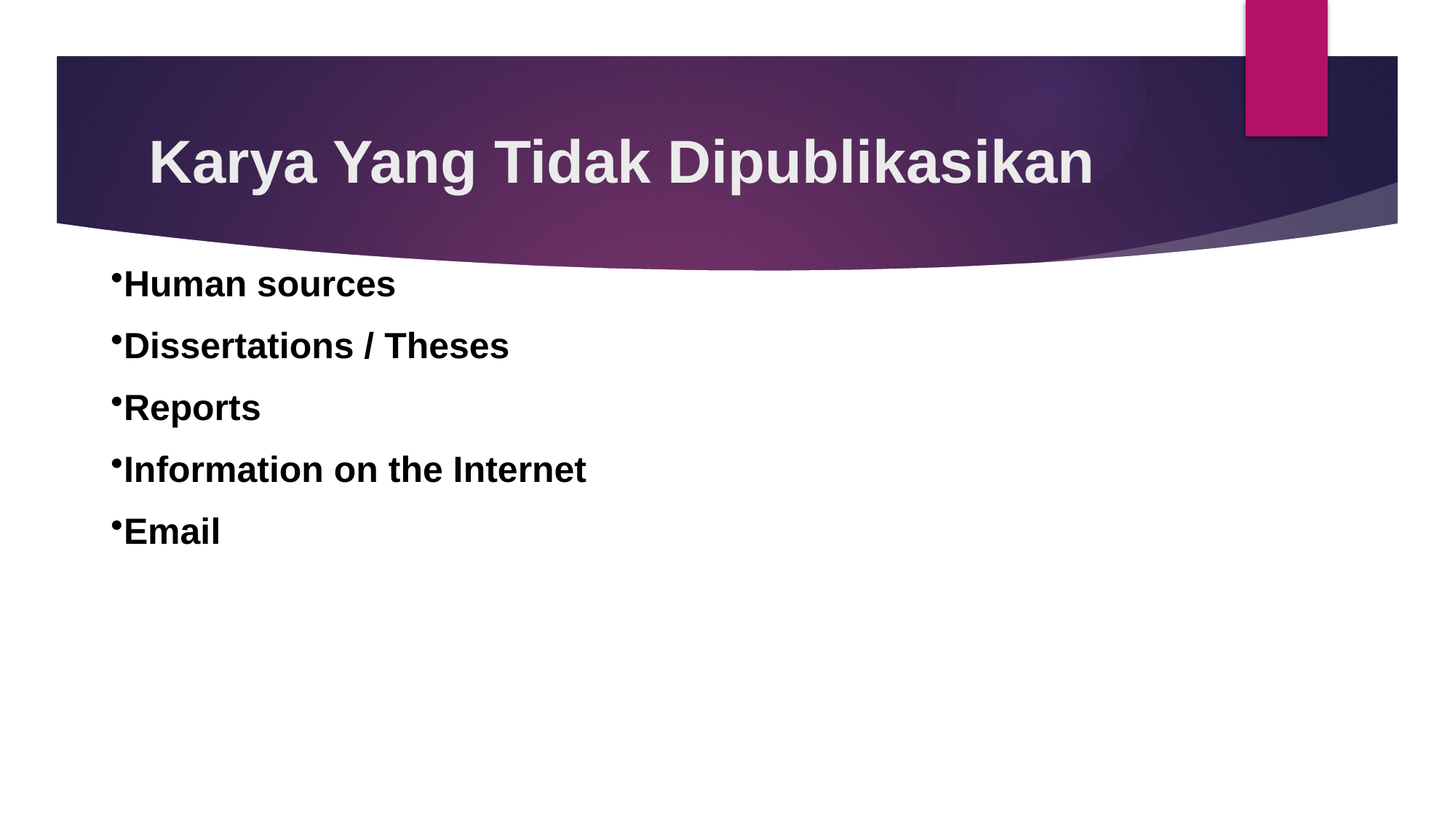

# Karya Yang Tidak Dipublikasikan
Human sources
Dissertations / Theses
Reports
Information on the Internet
Email